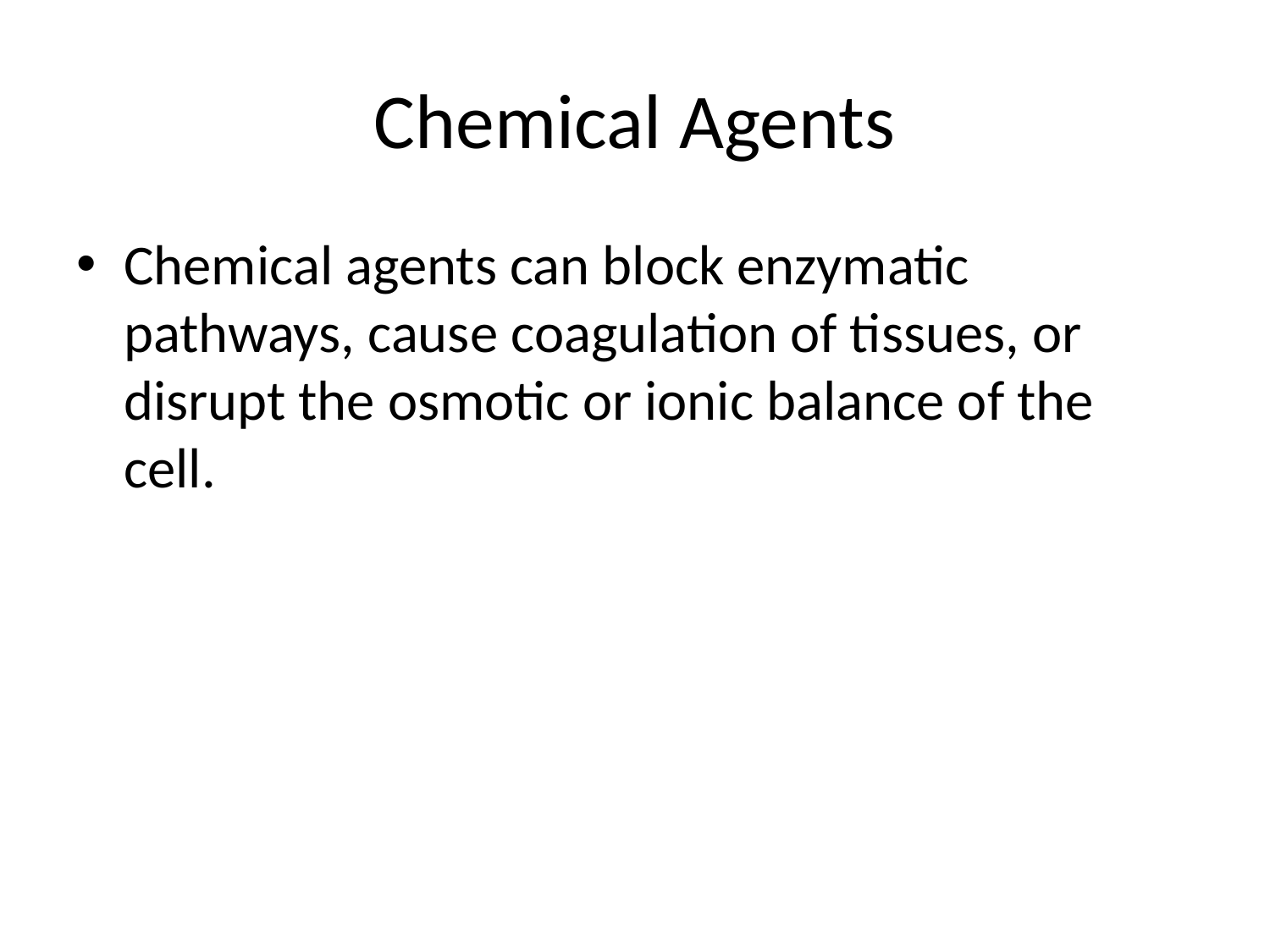

# Chemical Agents
Chemical agents can block enzymatic pathways, cause coagulation of tissues, or disrupt the osmotic or ionic balance of the cell.